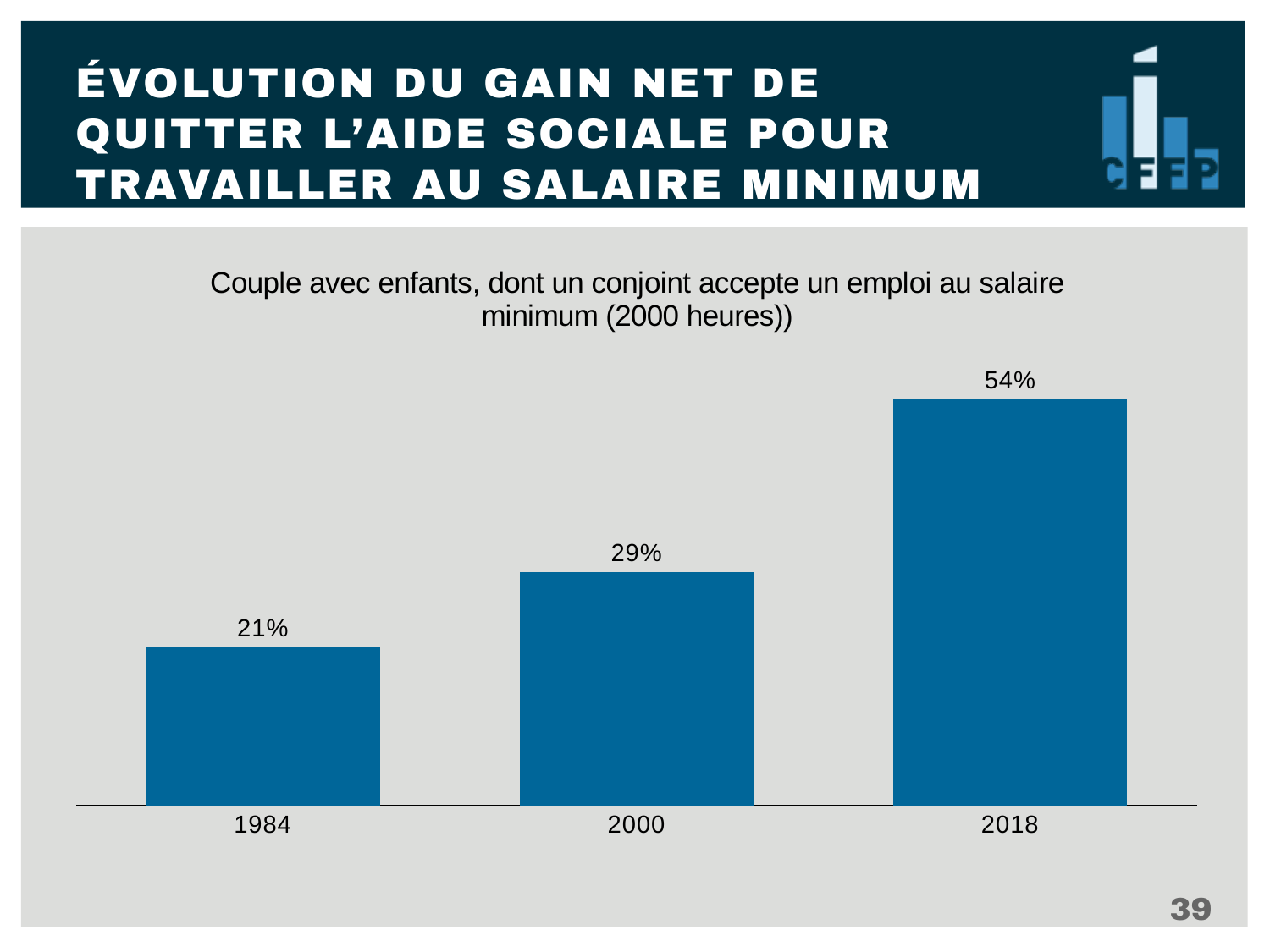

# Évolution du gain net de quitter l’aide sociale pour travailler au salaire minimum

### Chart: Couple avec enfants, dont un conjoint accepte un emploi au salaire minimum (2000 heures))

| Category | 1984 |
|---|---|
| 1984.0 | 0.21 |
| 2000.0 | 0.31 |
| 2018.0 | 0.54 |
39